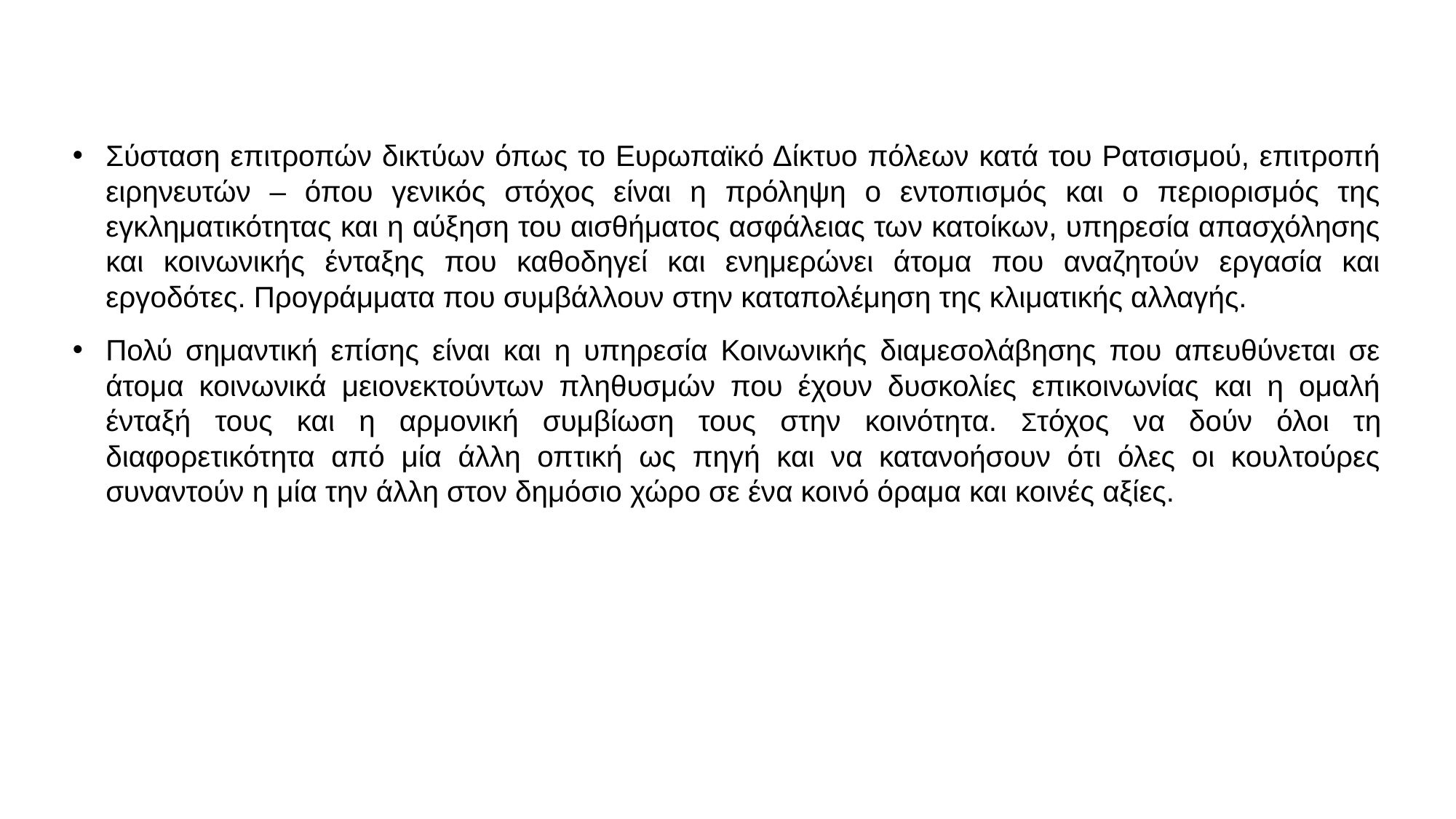

# Σύσταση επιτροπών δικτύων όπως το Ευρωπαϊκό Δίκτυο πόλεων κατά του Ρατσισμού, επιτροπή ειρηνευτών – όπου γενικός στόχος είναι η πρόληψη ο εντοπισμός και ο περιορισμός της εγκληματικότητας και η αύξηση του αισθήματος ασφάλειας των κατοίκων, υπηρεσία απασχόλησης και κοινωνικής ένταξης που καθοδηγεί και ενημερώνει άτομα που αναζητούν εργασία και εργοδότες. Προγράμματα που συμβάλλουν στην καταπολέμηση της κλιματικής αλλαγής.
Πολύ σημαντική επίσης είναι και η υπηρεσία Κοινωνικής διαμεσολάβησης που απευθύνεται σε άτομα κοινωνικά μειονεκτούντων πληθυσμών που έχουν δυσκολίες επικοινωνίας και η ομαλή ένταξή τους και η αρμονική συμβίωση τους στην κοινότητα. Στόχος να δούν όλοι τη διαφορετικότητα από μία άλλη οπτική ως πηγή και να κατανοήσουν ότι όλες οι κουλτούρες συναντούν η μία την άλλη στον δημόσιο χώρο σε ένα κοινό όραμα και κοινές αξίες.